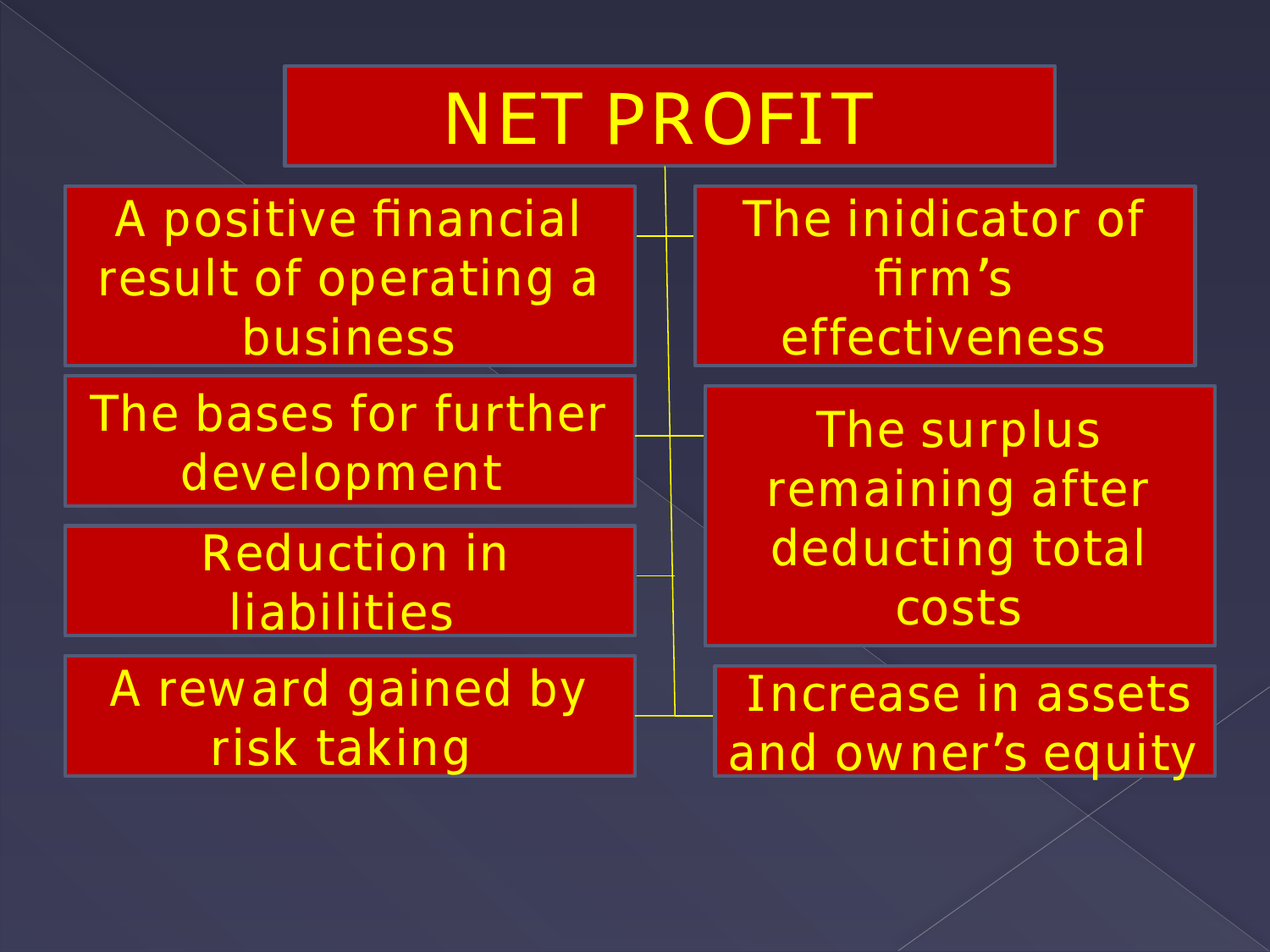

NET PROFIT
A positive financial result of operating a business
The inidicator of firm’s effectiveness
The bases for further development
The surplus remaining after deducting total costs
 Reduction in liabilities
A reward gained by risk taking
 Increase in assets and owner’s equity